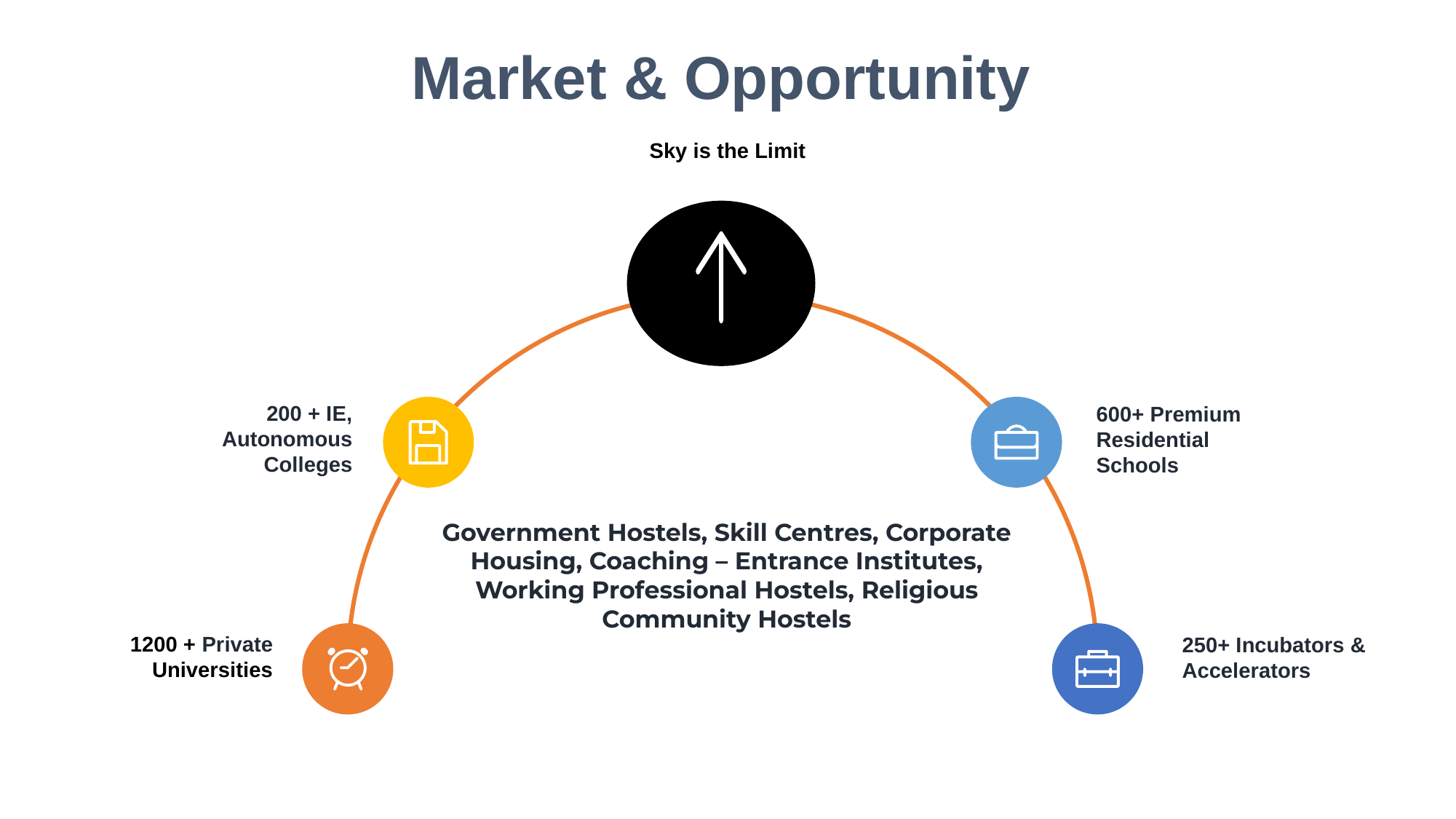

Market & Opportunity
Sky is the Limit

200 + IE, Autonomous Colleges
600+ Premium Residential Schools

Government Hostels, Skill Centres, Corporate Housing, Coaching – Entrance Institutes, Working Professional Hostels, Religious Community Hostels

1200 + Private Universities
250+ Incubators & Accelerators